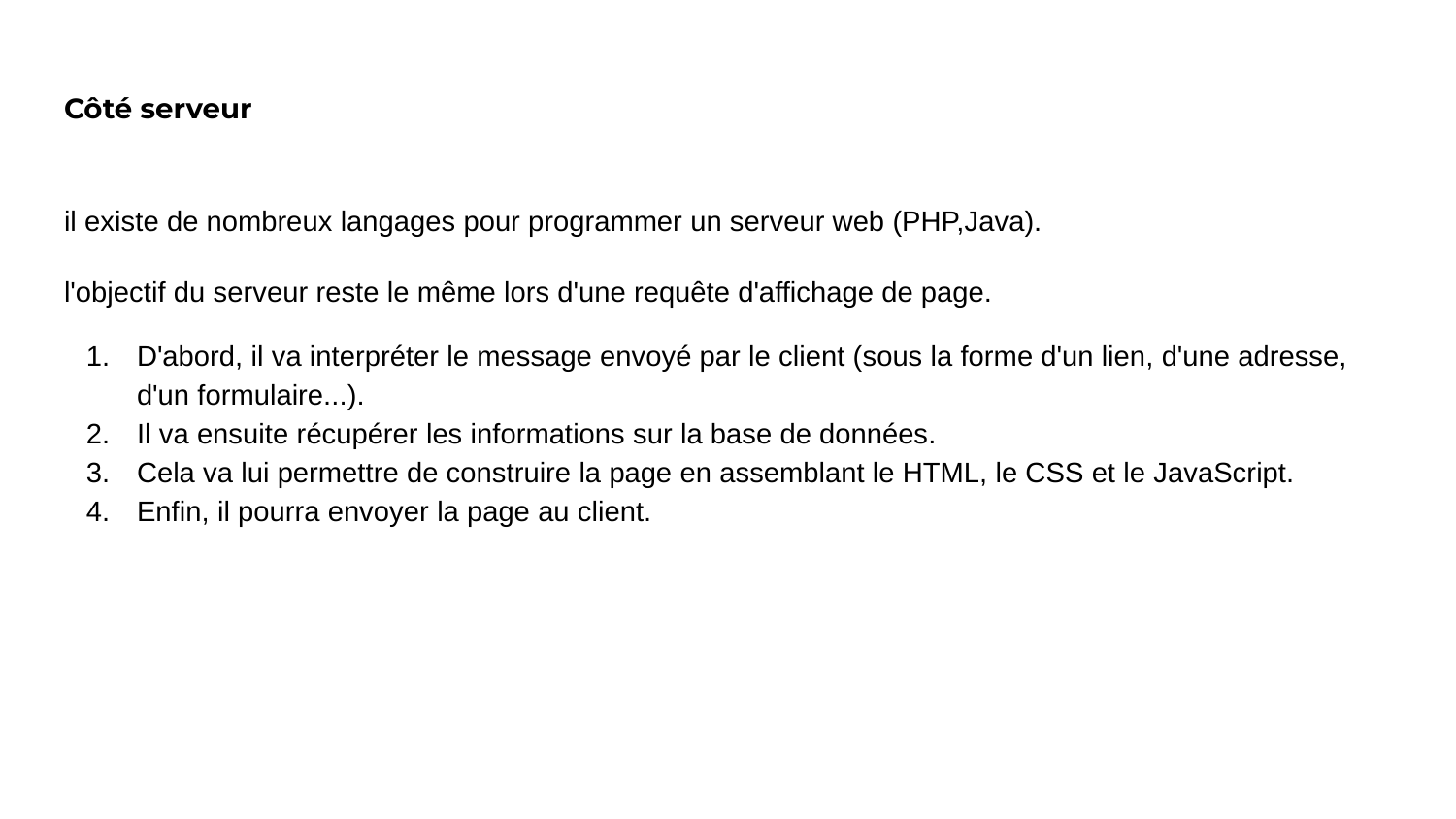

# Côté serveur

il existe de nombreux langages pour programmer un serveur web (PHP,Java).
l'objectif du serveur reste le même lors d'une requête d'affichage de page.
D'abord, il va interpréter le message envoyé par le client (sous la forme d'un lien, d'une adresse, d'un formulaire...).
Il va ensuite récupérer les informations sur la base de données.
Cela va lui permettre de construire la page en assemblant le HTML, le CSS et le JavaScript.
Enfin, il pourra envoyer la page au client.